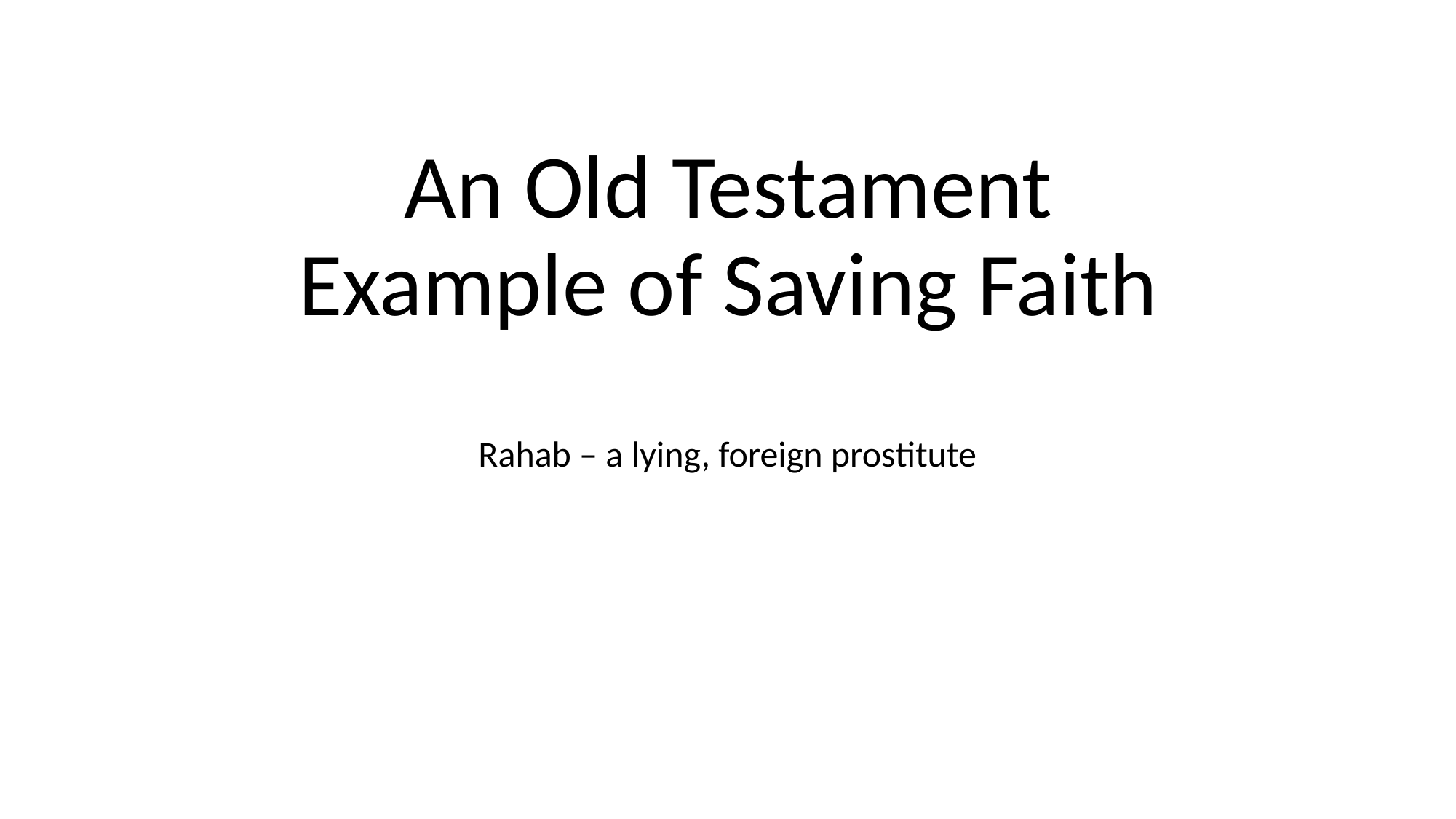

# An Old Testament Example of Saving Faith
Rahab – a lying, foreign prostitute